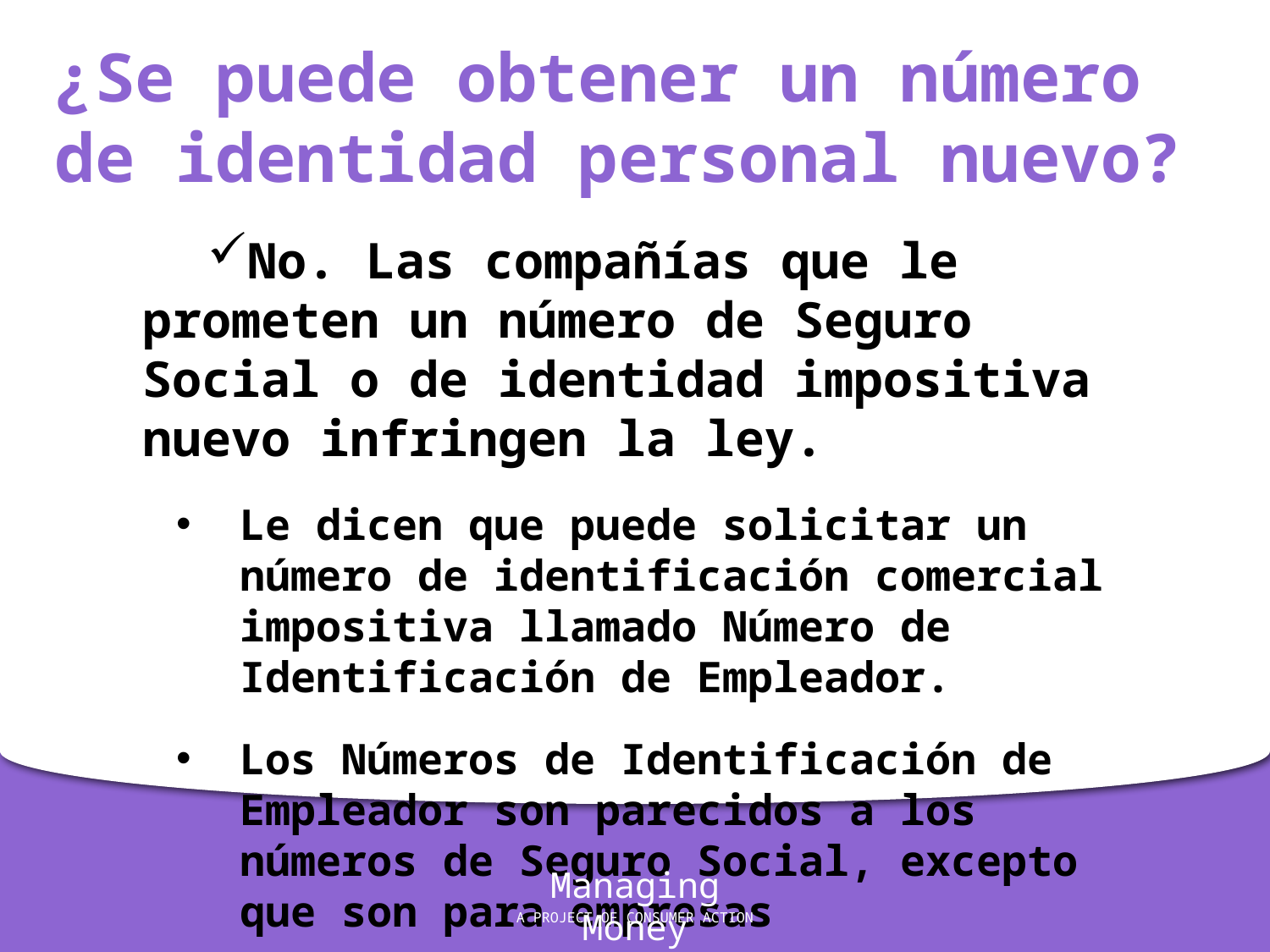

¿Se puede obtener un número de identidad personal nuevo?

No. Las compañías que le prometen un número de Seguro Social o de identidad impositiva nuevo infringen la ley.
Le dicen que puede solicitar un número de identificación comercial impositiva llamado Número de Identificación de Empleador.
Los Números de Identificación de Empleador son parecidos a los números de Seguro Social, excepto que son para empresas

Managing Money
A PROJECT OF CONSUMER ACTION